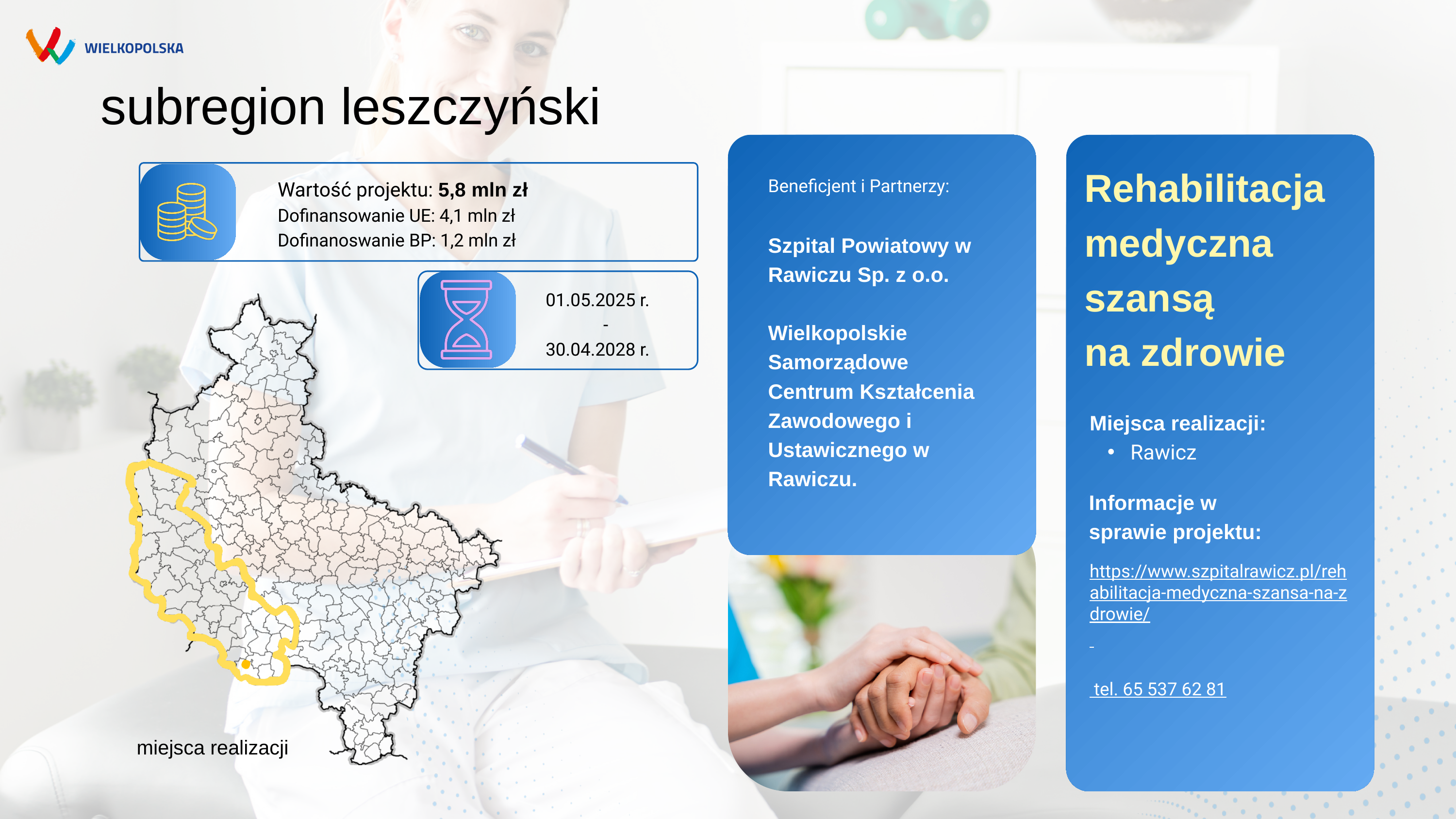

subregion leszczyński

Rehabilitacja medyczna szansą
na zdrowie

Beneficjent i Partnerzy:
Wartość projektu: 5,8 mln zł
Dofinansowanie UE: 4,1 mln zł
Dofinanoswanie BP: 1,2 mln zł

Szpital Powiatowy w Rawiczu Sp. z o.o.

Wielkopolskie Samorządowe Centrum Kształcenia Zawodowego i Ustawicznego w Rawiczu.

01.05.2025 r.
-
30.04.2028 r.

Miejsca realizacji:
 Rawicz

Informacje w sprawie projektu:

https://www.szpitalrawicz.pl/rehabilitacja-medyczna-szansa-na-zdrowie/

 tel. 65 537 62 81

miejsca realizacji